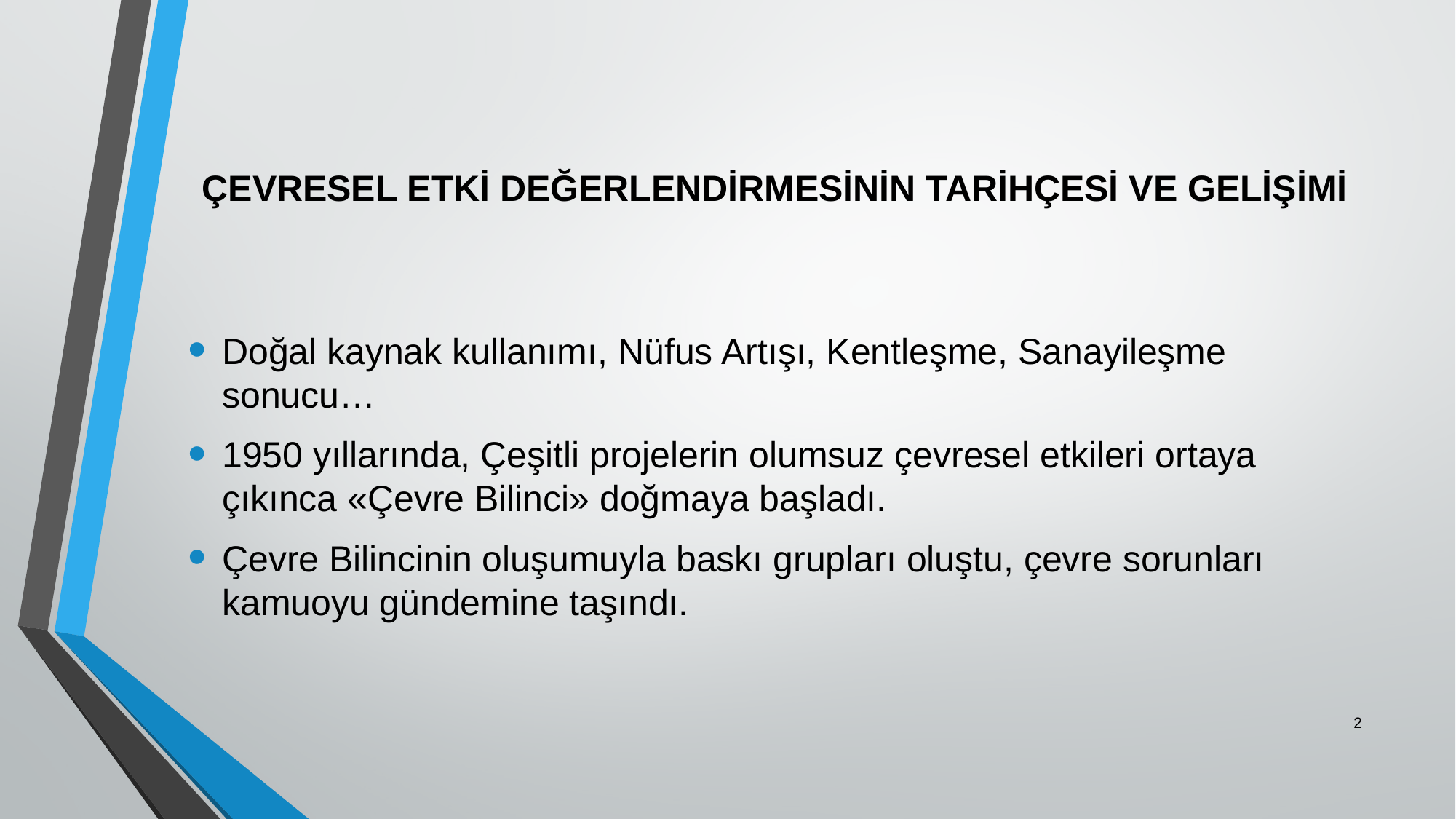

# ÇEVRESEL ETKİ DEĞERLENDİRMESİNİN TARİHÇESİ VE GELİŞİMİ
Doğal kaynak kullanımı, Nüfus Artışı, Kentleşme, Sanayileşme sonucu…
1950 yıllarında, Çeşitli projelerin olumsuz çevresel etkileri ortaya çıkınca «Çevre Bilinci» doğmaya başladı.
Çevre Bilincinin oluşumuyla baskı grupları oluştu, çevre sorunları kamuoyu gündemine taşındı.

2